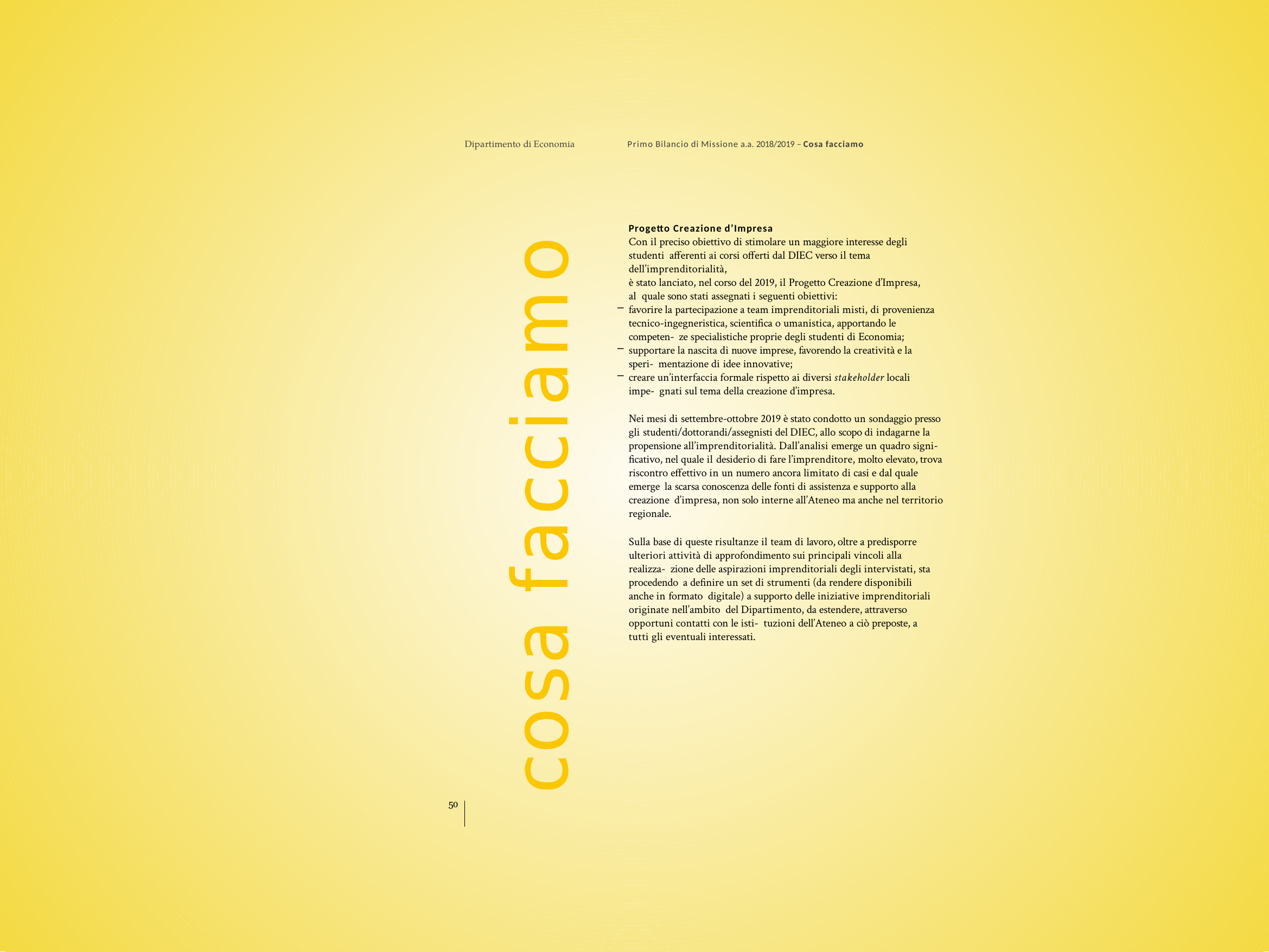

Dipartimento di Economia
Primo Bilancio di Missione a.a. 2018/2019 – Cosa facciamo
Progetto Creazione d’Impresa
Con il preciso obiettivo di stimolare un maggiore interesse degli studenti  afferenti ai corsi offerti dal DIEC verso il tema dell’imprenditorialità,
è stato lanciato, nel corso del 2019, il Progetto Creazione d’Impresa, al  quale sono stati assegnati i seguenti obiettivi:
favorire la partecipazione a team imprenditoriali misti, di provenienza  tecnico-ingegneristica, scientifica o umanistica, apportando le competen-  ze specialistiche proprie degli studenti di Economia;
supportare la nascita di nuove imprese, favorendo la creatività e la speri-  mentazione di idee innovative;
creare un’interfaccia formale rispetto ai diversi stakeholder locali impe-  gnati sul tema della creazione d’impresa.

Nei mesi di settembre-ottobre 2019 è stato condotto un sondaggio presso  gli studenti/dottorandi/assegnisti del DIEC, allo scopo di indagarne la  propensione all’imprenditorialità. Dall’analisi emerge un quadro signi-  ficativo, nel quale il desiderio di fare l’imprenditore, molto elevato, trova  riscontro effettivo in un numero ancora limitato di casi e dal quale emerge  la scarsa conoscenza delle fonti di assistenza e supporto alla creazione  d’impresa, non solo interne all’Ateneo ma anche nel territorio regionale.

Sulla base di queste risultanze il team di lavoro, oltre a predisporre  ulteriori attività di approfondimento sui principali vincoli alla realizza-  zione delle aspirazioni imprenditoriali degli intervistati, sta procedendo  a definire un set di strumenti (da rendere disponibili anche in formato  digitale) a supporto delle iniziative imprenditoriali originate nell’ambito  del Dipartimento, da estendere, attraverso opportuni contatti con le isti-  tuzioni dell’Ateneo a ciò preposte, a tutti gli eventuali interessati.
cosa facciamo
50